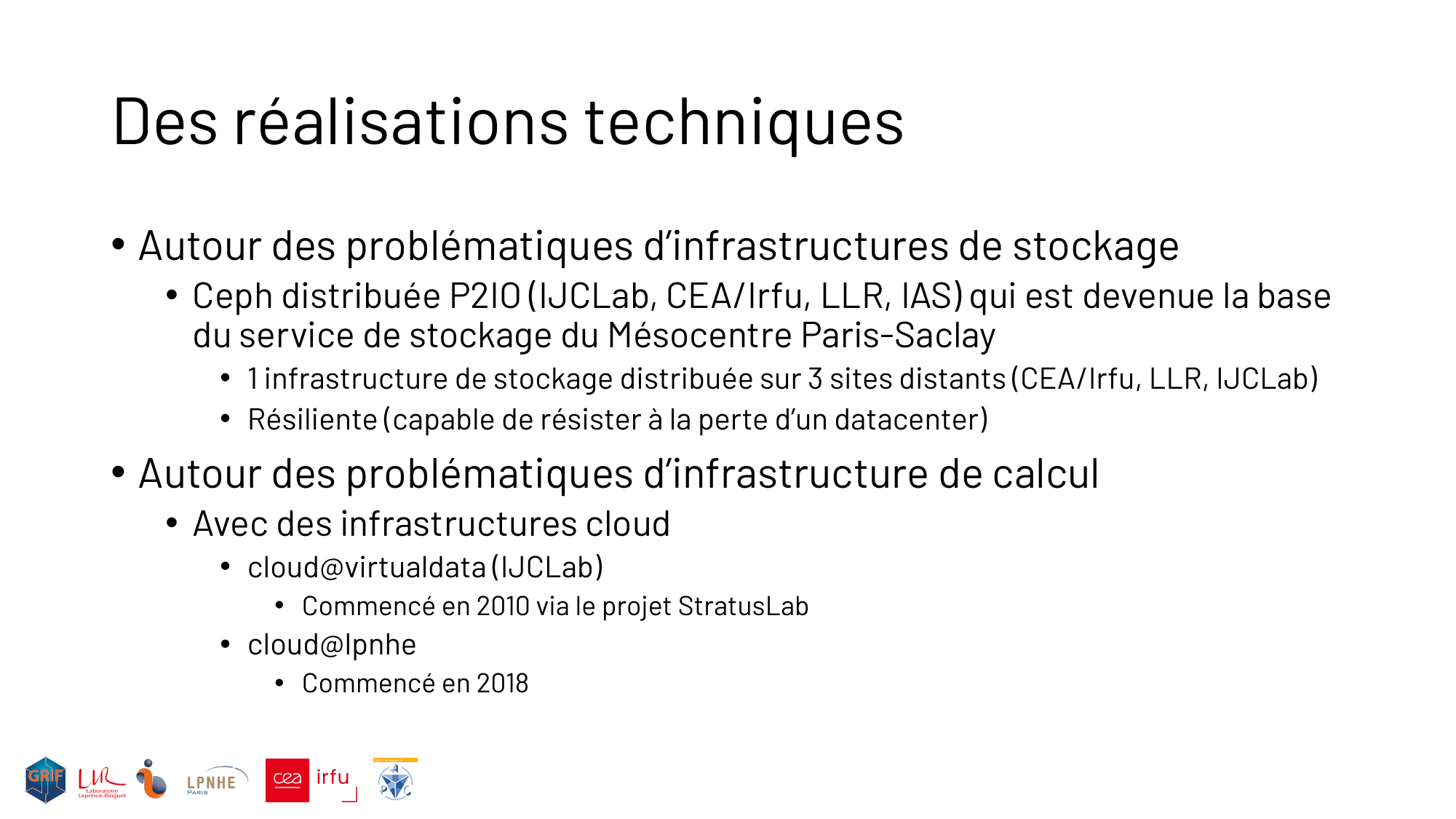

# Des réalisations techniques
Autour des problématiques d’infrastructures de stockage
Ceph distribuée P2IO (IJCLab, CEA/Irfu, LLR, IAS) qui est devenue la base du service de stockage du Mésocentre Paris-Saclay
1 infrastructure de stockage distribuée sur 3 sites distants (CEA/Irfu, LLR, IJCLab)
Résiliente (capable de résister à la perte d’un datacenter)
Autour des problématiques d’infrastructure de calcul
Avec des infrastructures cloud
cloud@virtualdata (IJCLab)
Commencé en 2010 via le projet StratusLab
cloud@lpnhe
Commencé en 2018